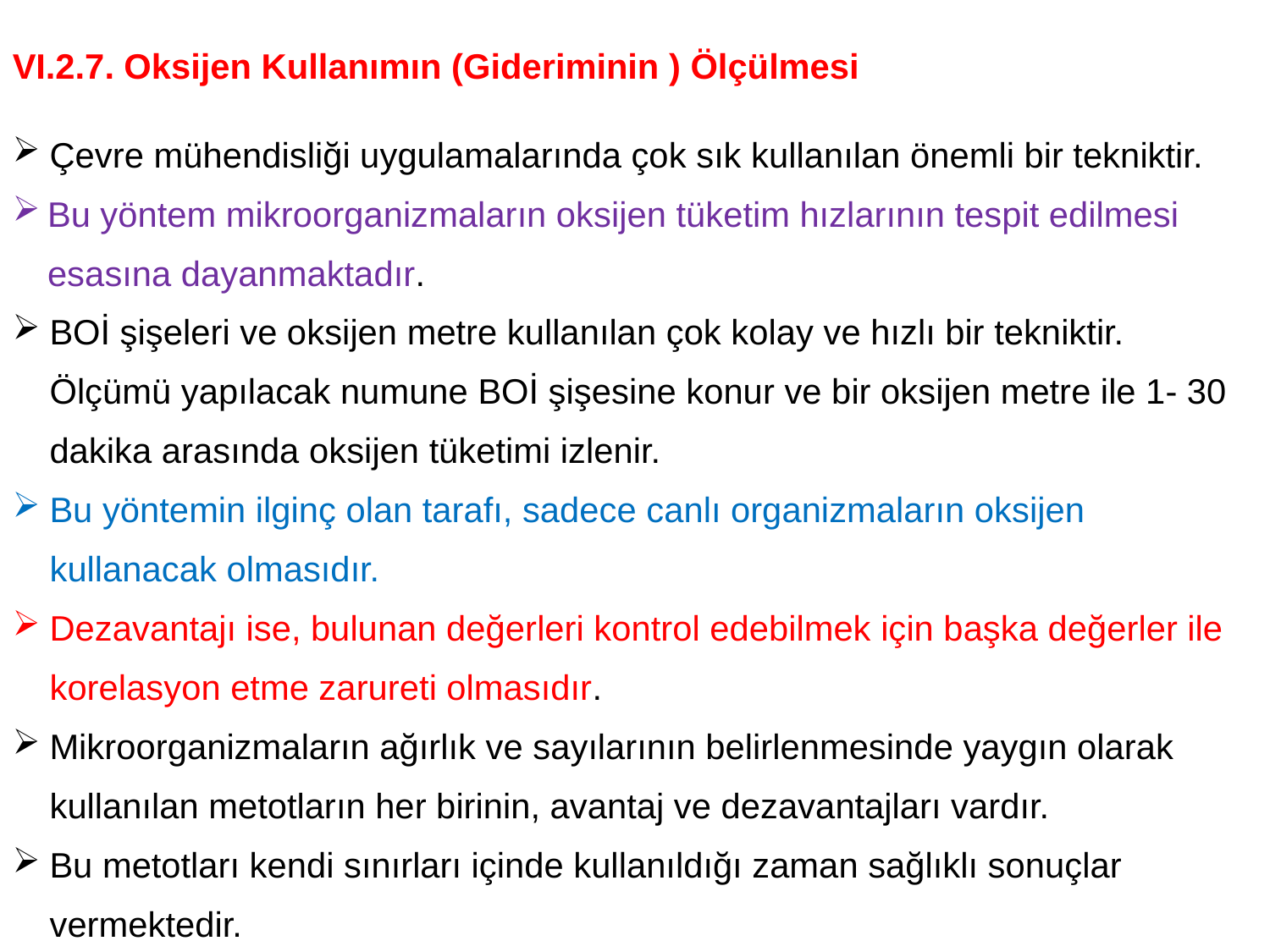

VI.2.7. Oksijen Kullanımın (Gideriminin ) Ölçülmesi

Çevre mühendisliği uygulamalarında çok sık kullanılan önemli bir tekniktir.
Bu yöntem mikroorganizmaların oksijen tüketim hızlarının tespit edilmesi esasına dayanmaktadır.
BOİ şişeleri ve oksijen metre kullanılan çok kolay ve hızlı bir tekniktir. Ölçümü yapılacak numune BOİ şişesine konur ve bir oksijen metre ile 1- 30 dakika arasında oksijen tüketimi izlenir.
Bu yöntemin ilginç olan tarafı, sadece canlı organizmaların oksijen kullanacak olmasıdır.
Dezavantajı ise, bulunan değerleri kontrol edebilmek için başka değerler ile korelasyon etme zarureti olmasıdır.
Mikroorganizmaların ağırlık ve sayılarının belirlenmesinde yaygın olarak kullanılan metotların her birinin, avantaj ve dezavantajları vardır.
Bu metotları kendi sınırları içinde kullanıldığı zaman sağlıklı sonuçlar vermektedir.